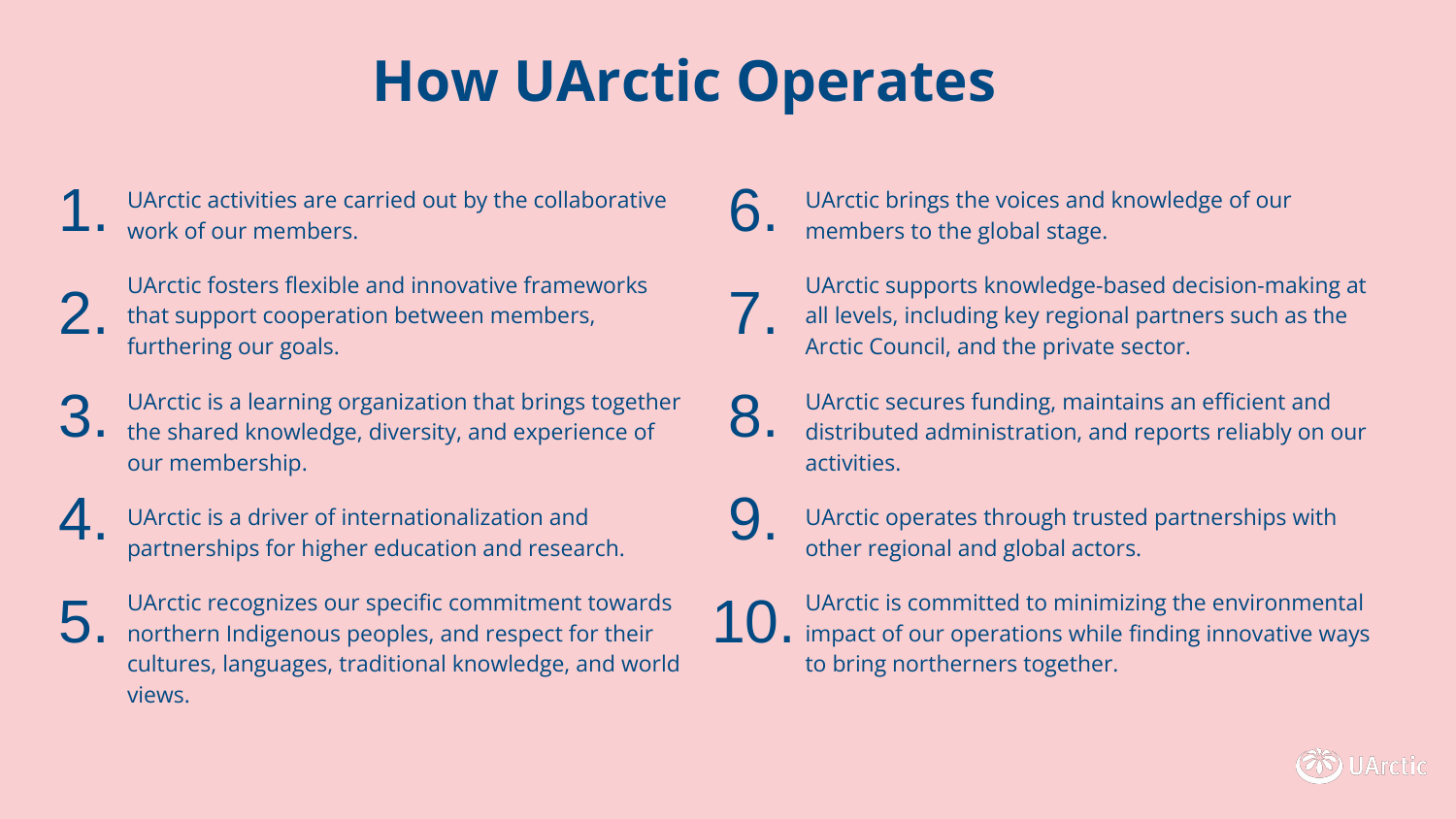

# How UArctic Operates
1.
6.
UArctic activities are carried out by the collaborative work of our members.
UArctic fosters flexible and innovative frameworks that support cooperation between members, furthering our goals.
UArctic is a learning organization that brings together the shared knowledge, diversity, and experience of our membership.
UArctic is a driver of internationalization and partnerships for higher education and research.
UArctic recognizes our specific commitment towards northern Indigenous peoples, and respect for their cultures, languages, traditional knowledge, and world views.

UArctic brings the voices and knowledge of our members to the global stage.
UArctic supports knowledge-based decision-making at all levels, including key regional partners such as the Arctic Council, and the private sector.
UArctic secures funding, maintains an efficient and distributed administration, and reports reliably on our activities.
UArctic operates through trusted partnerships with other regional and global actors.
UArctic is committed to minimizing the environmental impact of our operations while finding innovative ways to bring northerners together.

2.
7.
3.
8.
4.
9.
5.
10.